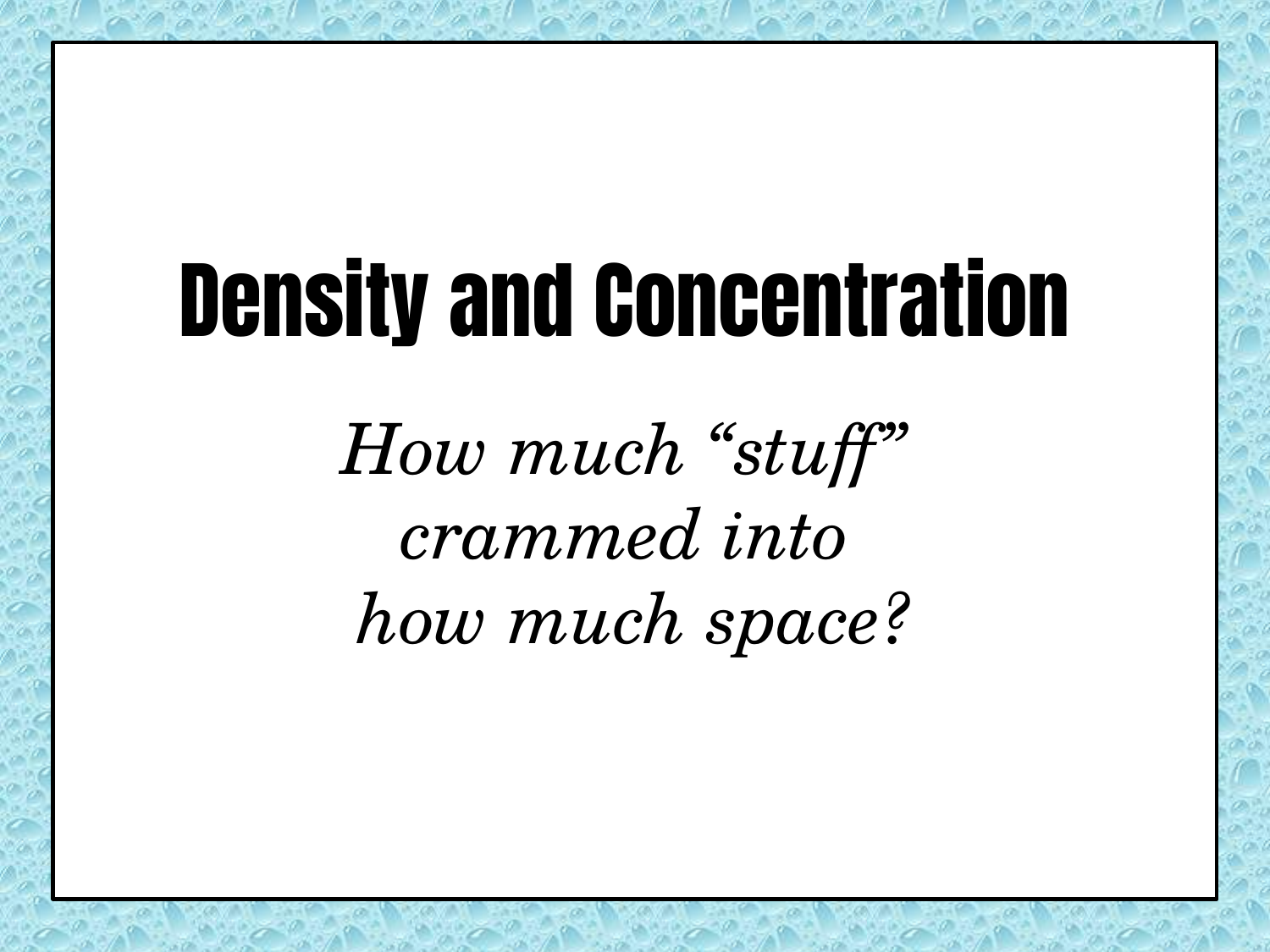

Density and Concentration

How much “stuff”
crammed into
how much space?
#